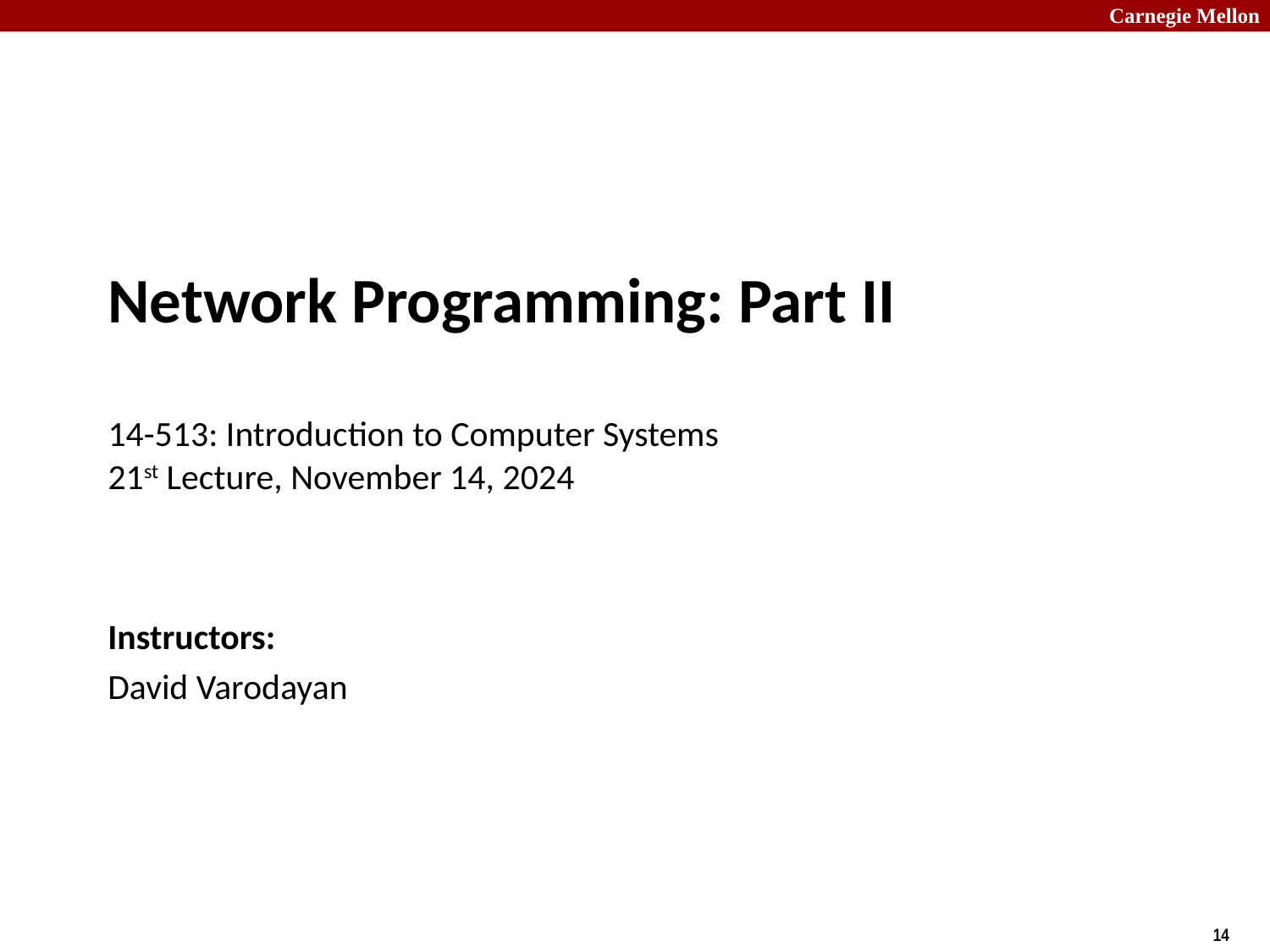

# Network Programming: Part II 14-513: Introduction to Computer Systems 21st Lecture, November 14, 2024
Instructors:
David Varodayan